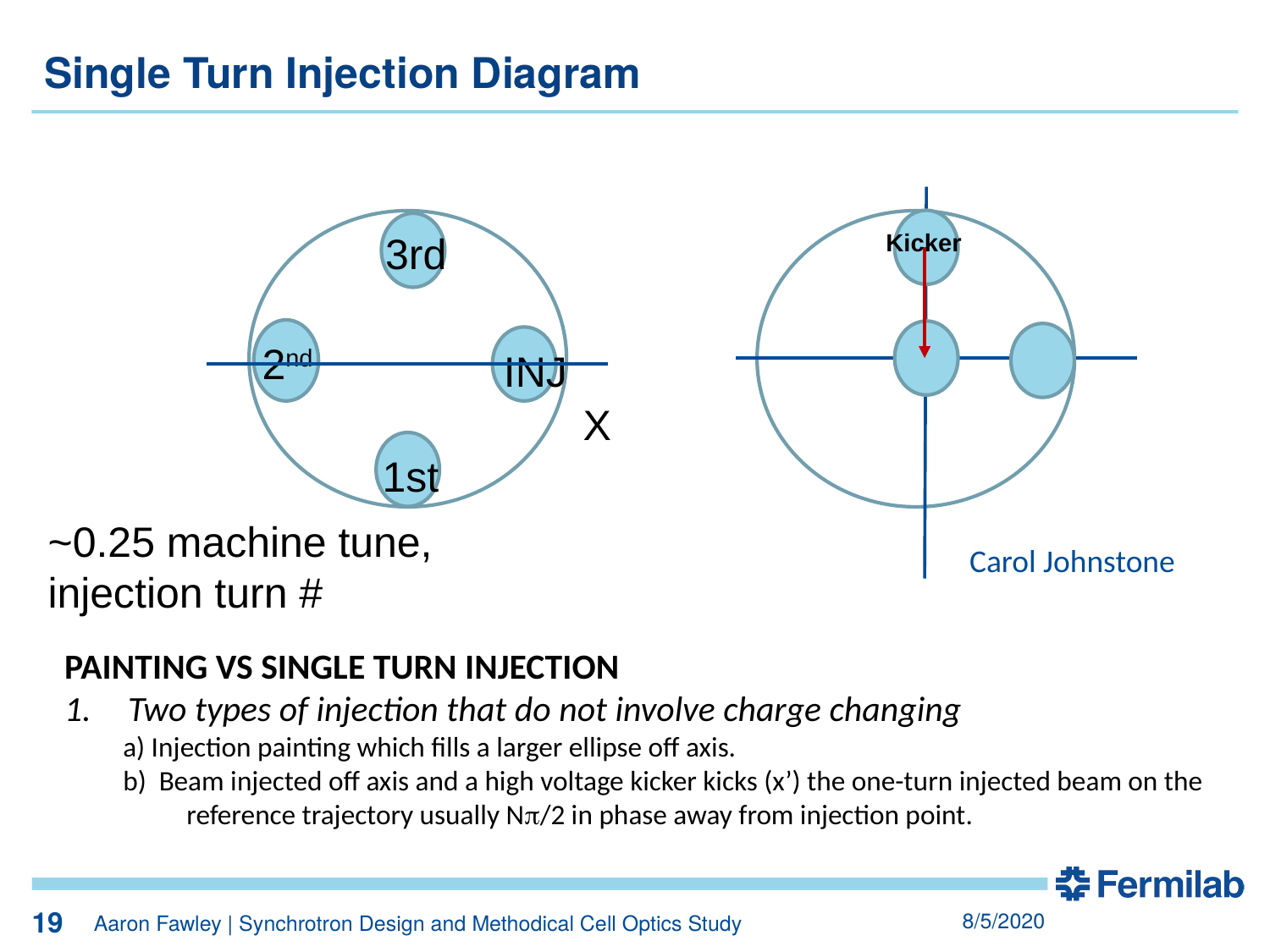

Single Turn Injection Diagram

3rd
Kicker

2nd
INJ
X

1st
~0.25 machine tune, injection turn #
Carol Johnstone
PAINTING VS SINGLE TURN INJECTION
Two types of injection that do not involve charge changing
a) Injection painting which fills a larger ellipse off axis.
b)  Beam injected off axis and a high voltage kicker kicks (x’) the one-turn injected beam on the reference trajectory usually Nπ/2 in phase away from injection point.
19
19
8/5/2020
Aaron Fawley | Synchrotron Design and Methodical Cell Optics Study